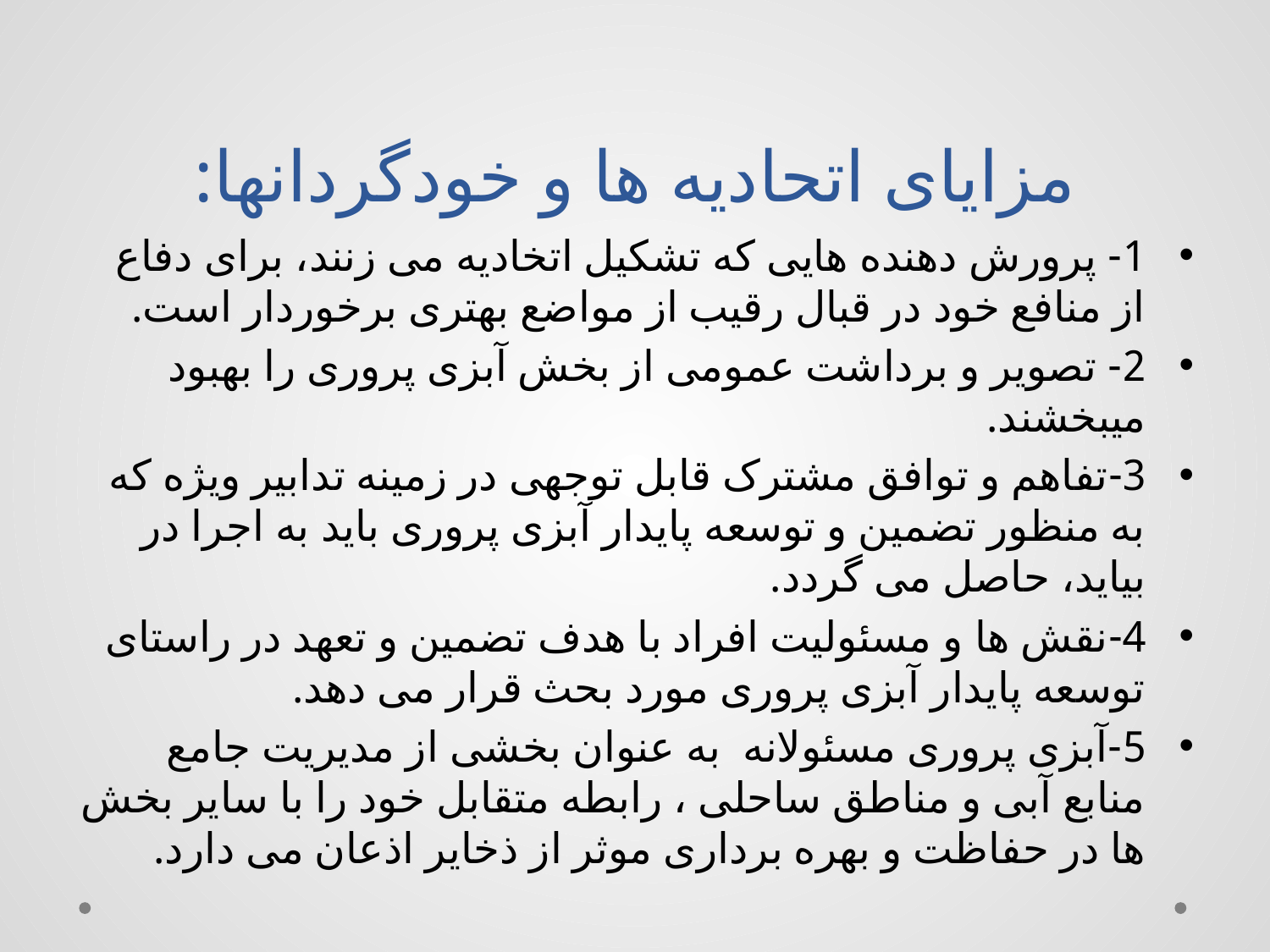

# مزایای اتحادیه ها و خودگردانها:
1- پرورش دهنده هایی که تشکیل اتخادیه می زنند، برای دفاع از منافع خود در قبال رقیب از مواضع بهتری برخوردار است.
2- تصویر و برداشت عمومی از بخش آبزی پروری را بهبود میبخشند.
3-تفاهم و توافق مشترک قابل توجهی در زمینه تدابیر ویژه که به منظور تضمین و توسعه پایدار آبزی پروری باید به اجرا در بیاید، حاصل می گردد.
4-نقش ها و مسئولیت افراد با هدف تضمین و تعهد در راستای توسعه پایدار آبزی پروری مورد بحث قرار می دهد.
5-آبزی پروری مسئولانه  به عنوان بخشی از مدیریت جامع منابع آبی و مناطق ساحلی ، رابطه متقابل خود را با سایر بخش ها در حفاظت و بهره برداری موثر از ذخایر اذعان می دارد.